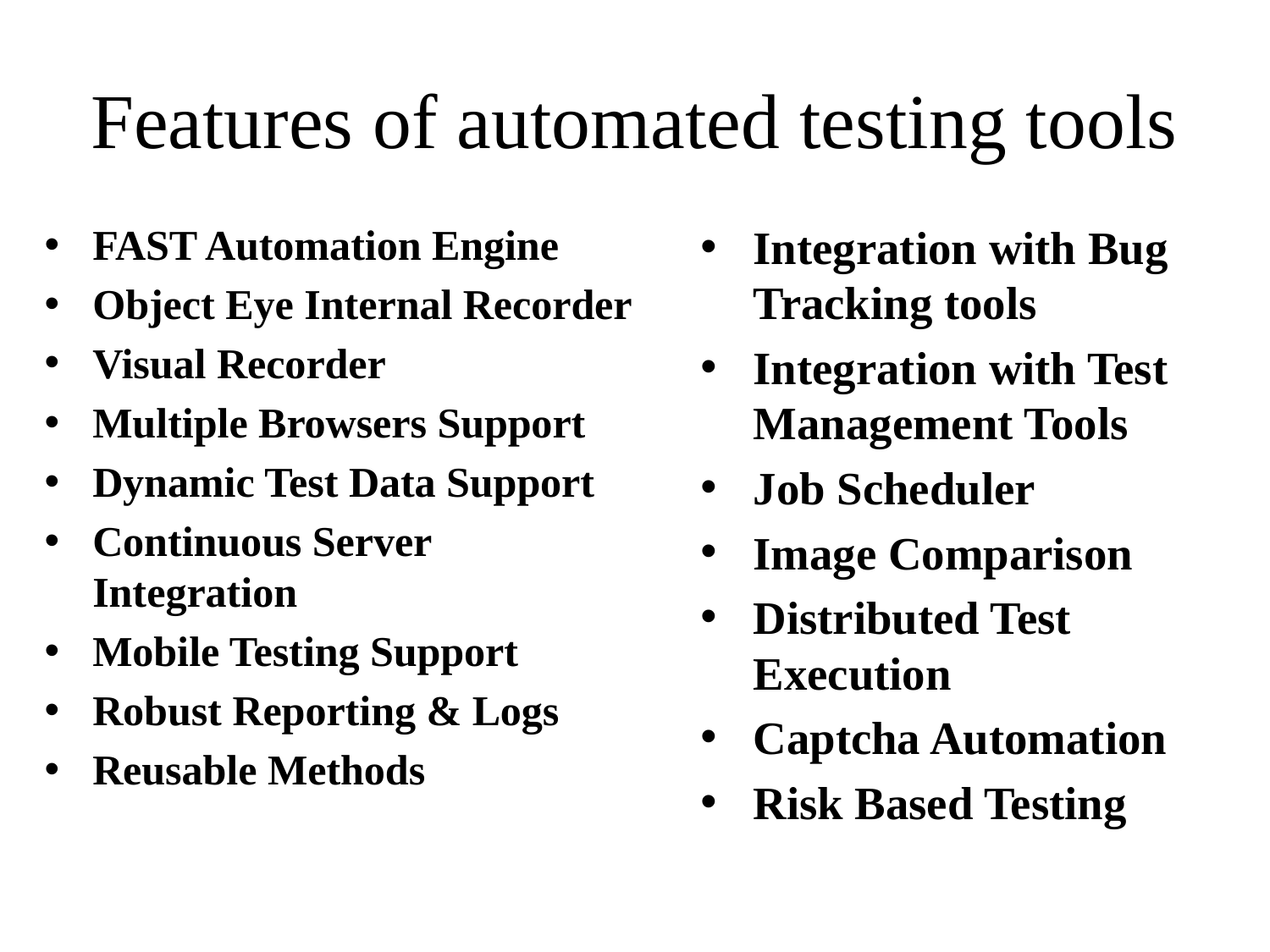

# Features of automated testing tools
FAST Automation Engine
Object Eye Internal Recorder
Visual Recorder
Multiple Browsers Support
Dynamic Test Data Support
Continuous Server Integration
Mobile Testing Support
Robust Reporting & Logs
Reusable Methods

Integration with Bug Tracking tools
Integration with Test Management Tools
Job Scheduler
Image Comparison
Distributed Test Execution
Captcha Automation
Risk Based Testing